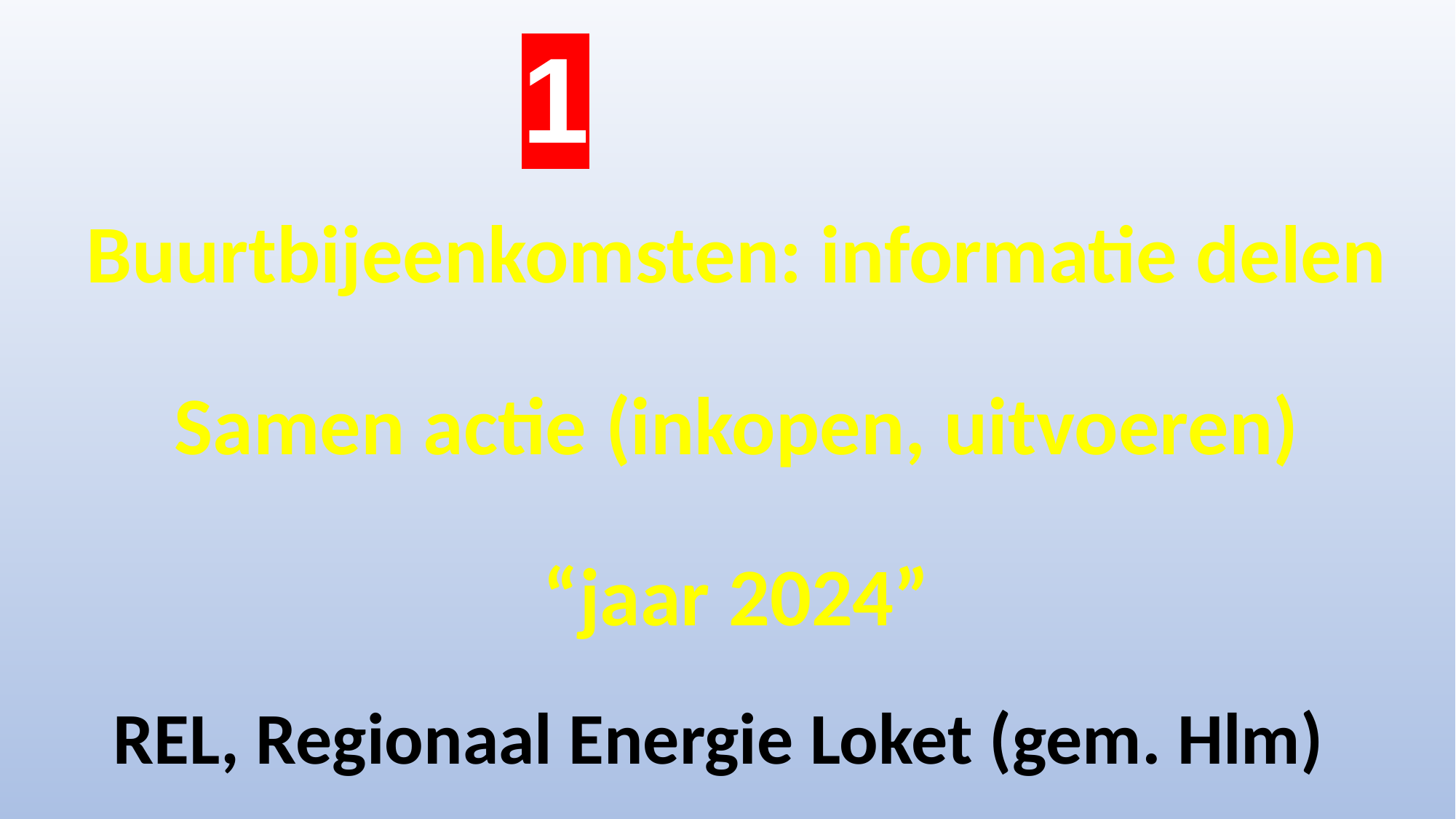

1

Buurtbijeenkomsten: informatie delen

Samen actie (inkopen, uitvoeren)

“jaar 2024”
REL, Regionaal Energie Loket (gem. Hlm)